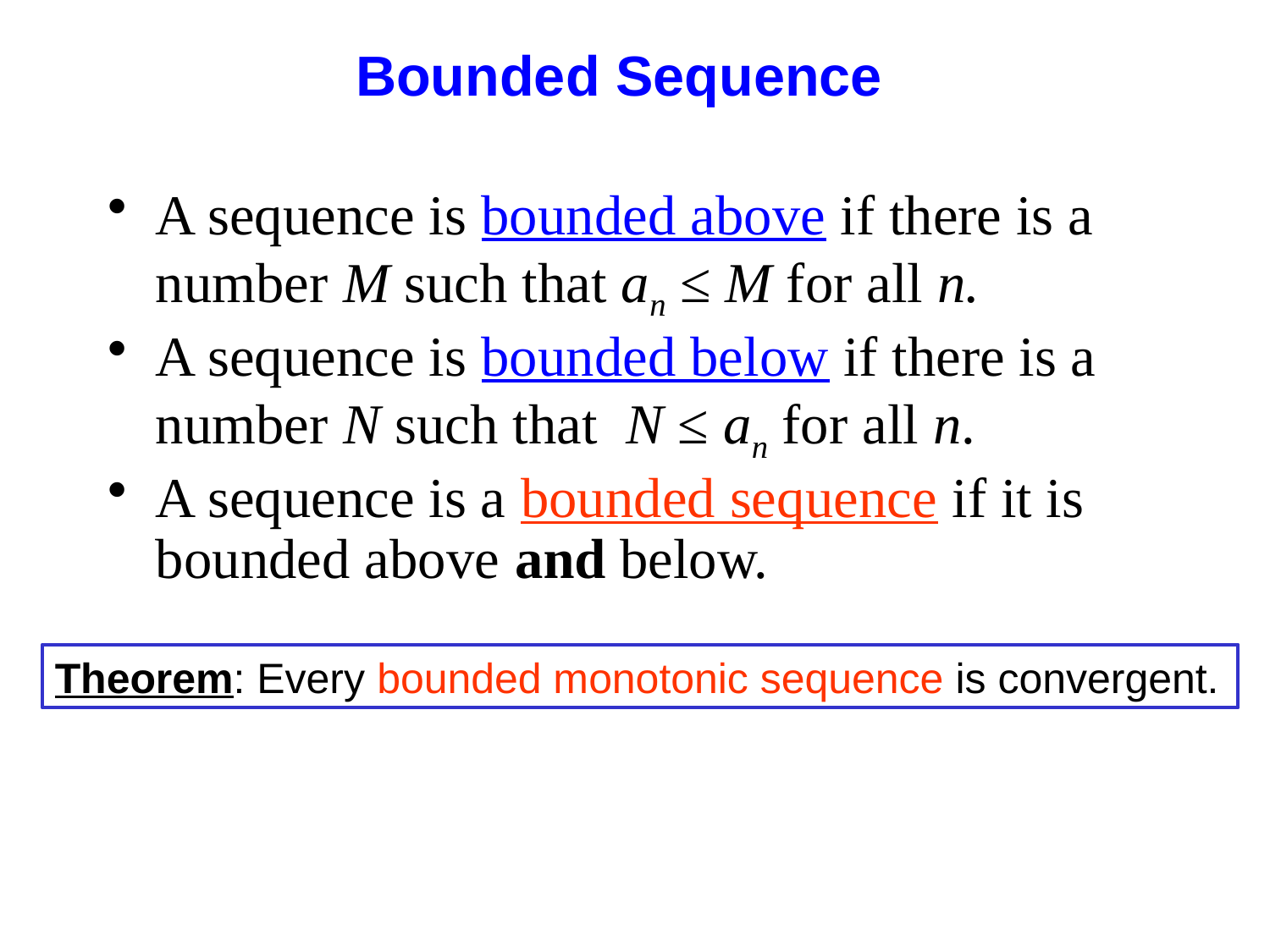

Bounded Sequence
A sequence is bounded above if there is a number M such that an ≤ M for all n.
A sequence is bounded below if there is a number N such that  N ≤ an for all n.
A sequence is a bounded sequence if it is bounded above and below.

Theorem: Every bounded monotonic sequence is convergent.